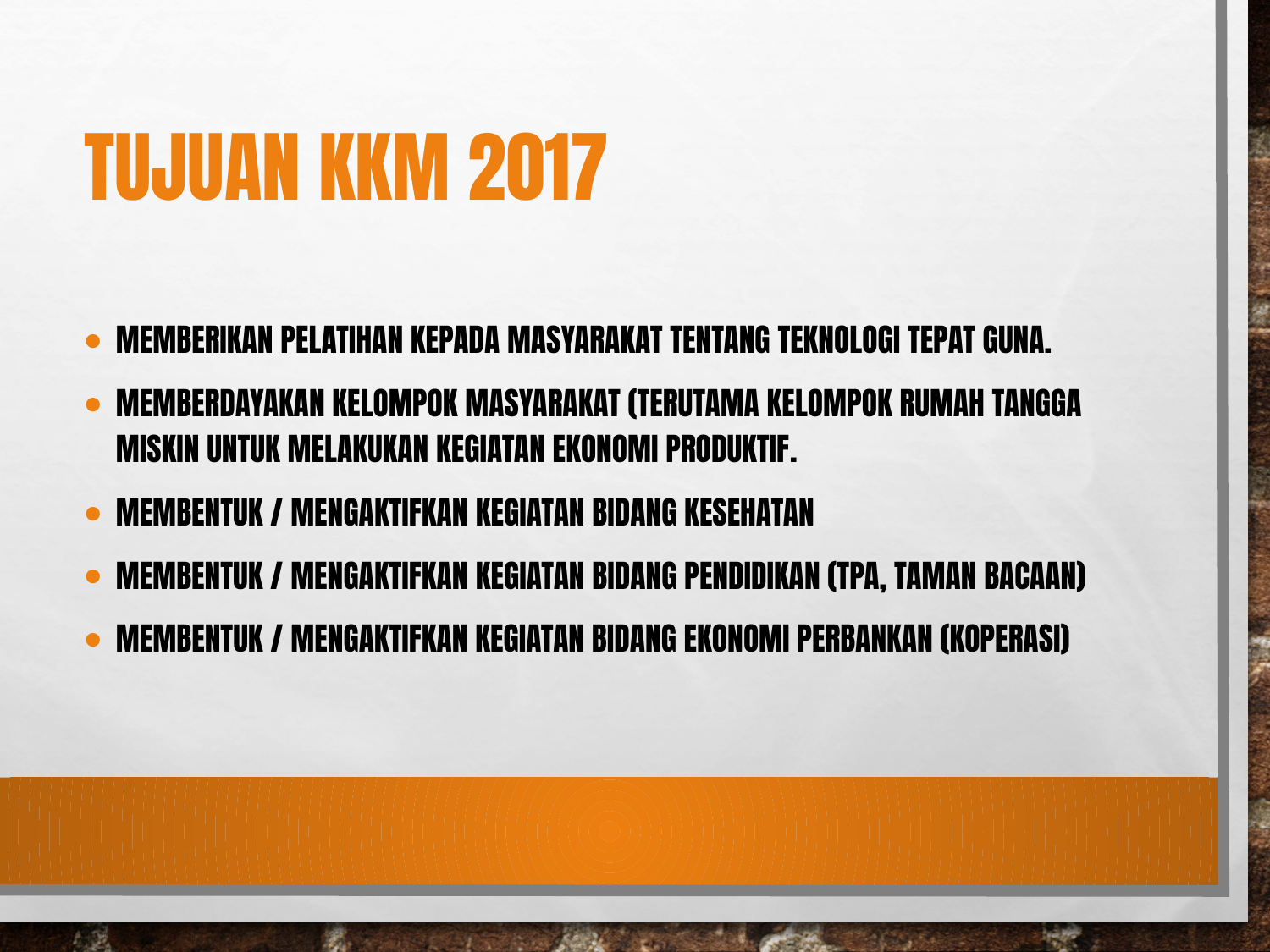

# Tujuan KKM 2017
Memberikan pelatihan kepada masyarakat tentang teknologi tepat guna.
Memberdayakan kelompok masyarakat (terutama kelompok rumah tangga miskin untuk melakukan kegiatan ekonomi produktif.
Membentuk / mengaktifkan kegiatan bidang kesehatan
Membentuk / mengaktifkan kegiatan bidang pendidikan (TPA, Taman Bacaan)
Membentuk / mengaktifkan kegiatan bidang ekonomi perbankan (koperasi)